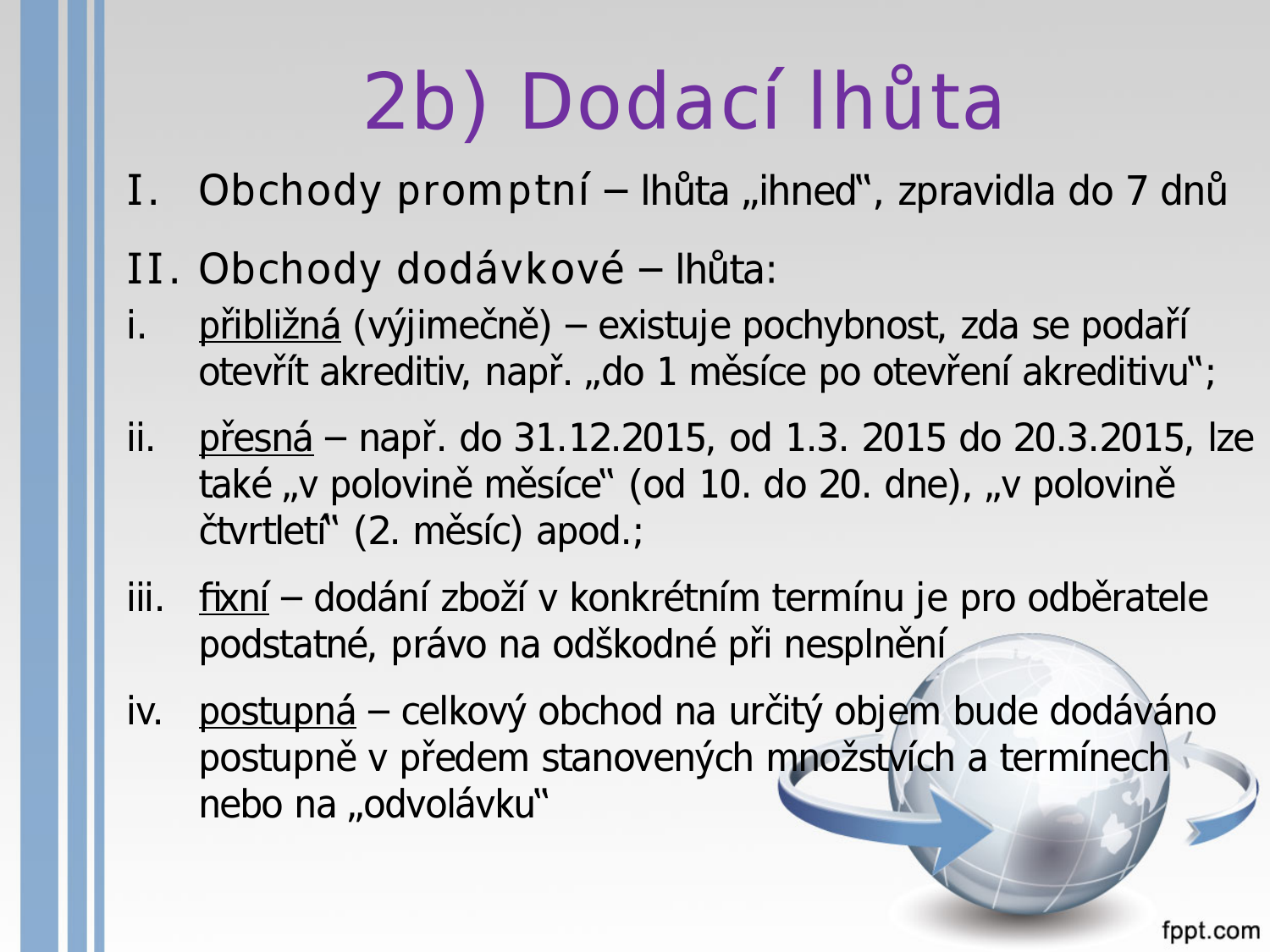

# 2b) Dodací lhůta
Obchody promptní – lhůta „ihned“, zpravidla do 7 dnů

Obchody dodávkové – lhůta:
přibližná (výjimečně) – existuje pochybnost, zda se podaří otevřít akreditiv, např. „do 1 měsíce po otevření akreditivu“;

přesná – např. do 31.12.2015, od 1.3. 2015 do 20.3.2015, lze také „v polovině měsíce“ (od 10. do 20. dne), „v polovině čtvrtletí“ (2. měsíc) apod.;

fixní – dodání zboží v konkrétním termínu je pro odběratele podstatné, právo na odškodné při nesplnění

postupná – celkový obchod na určitý objem bude dodáváno postupně v předem stanovených množstvích a termínech nebo na „odvolávku“